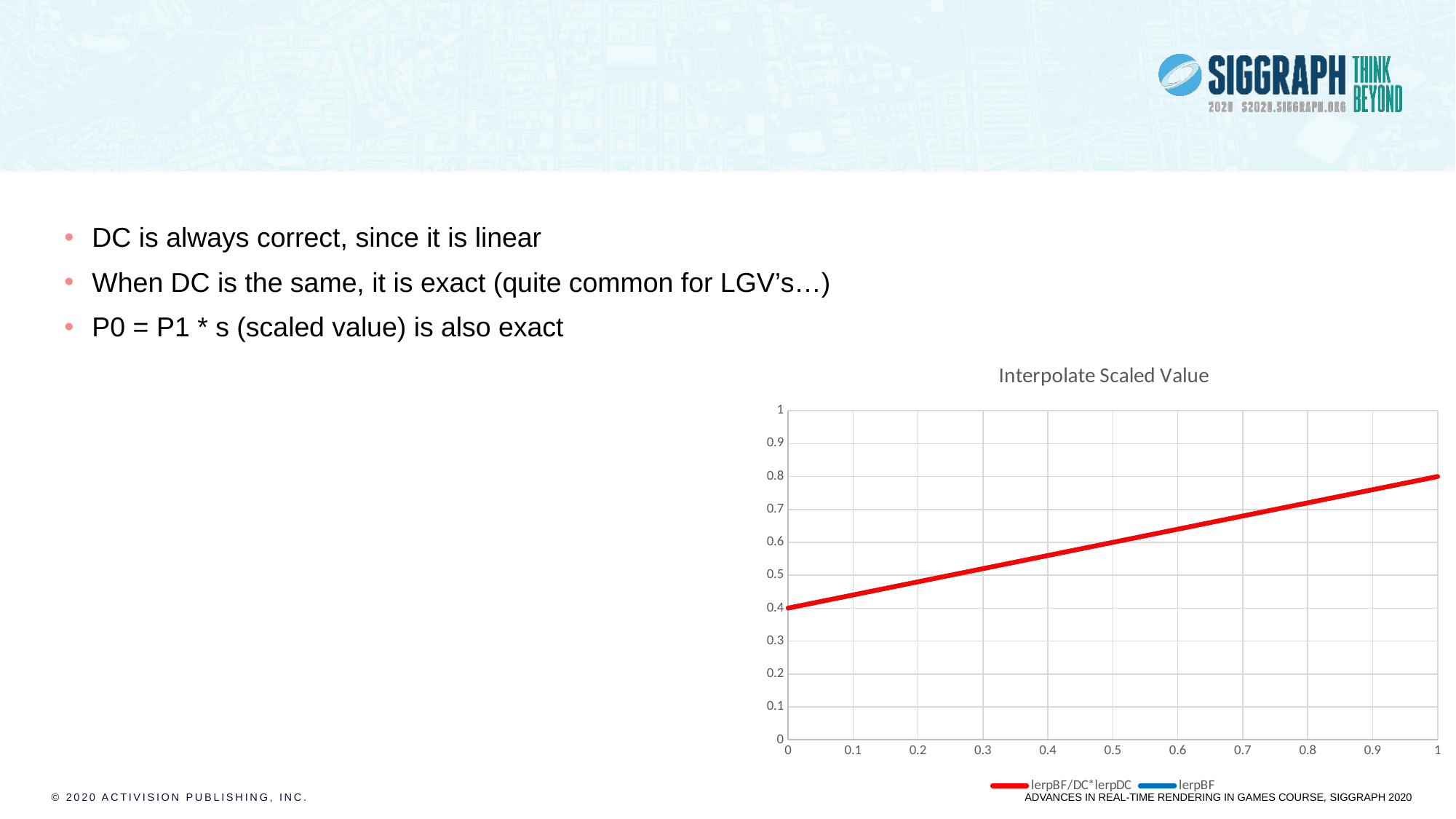

# Non-Linear Interpolation
DC is always correct, since it is linear
When DC is the same, it is exact (quite common for LGV’s…)
P0 = P1 * s (scaled value) is also exact

### Chart: Interpolate Scaled Value

| Category | lerpBF/DC*lerpDC | lerpBF |
|---|---|---|
© 2020 Activision Publishing, Inc.